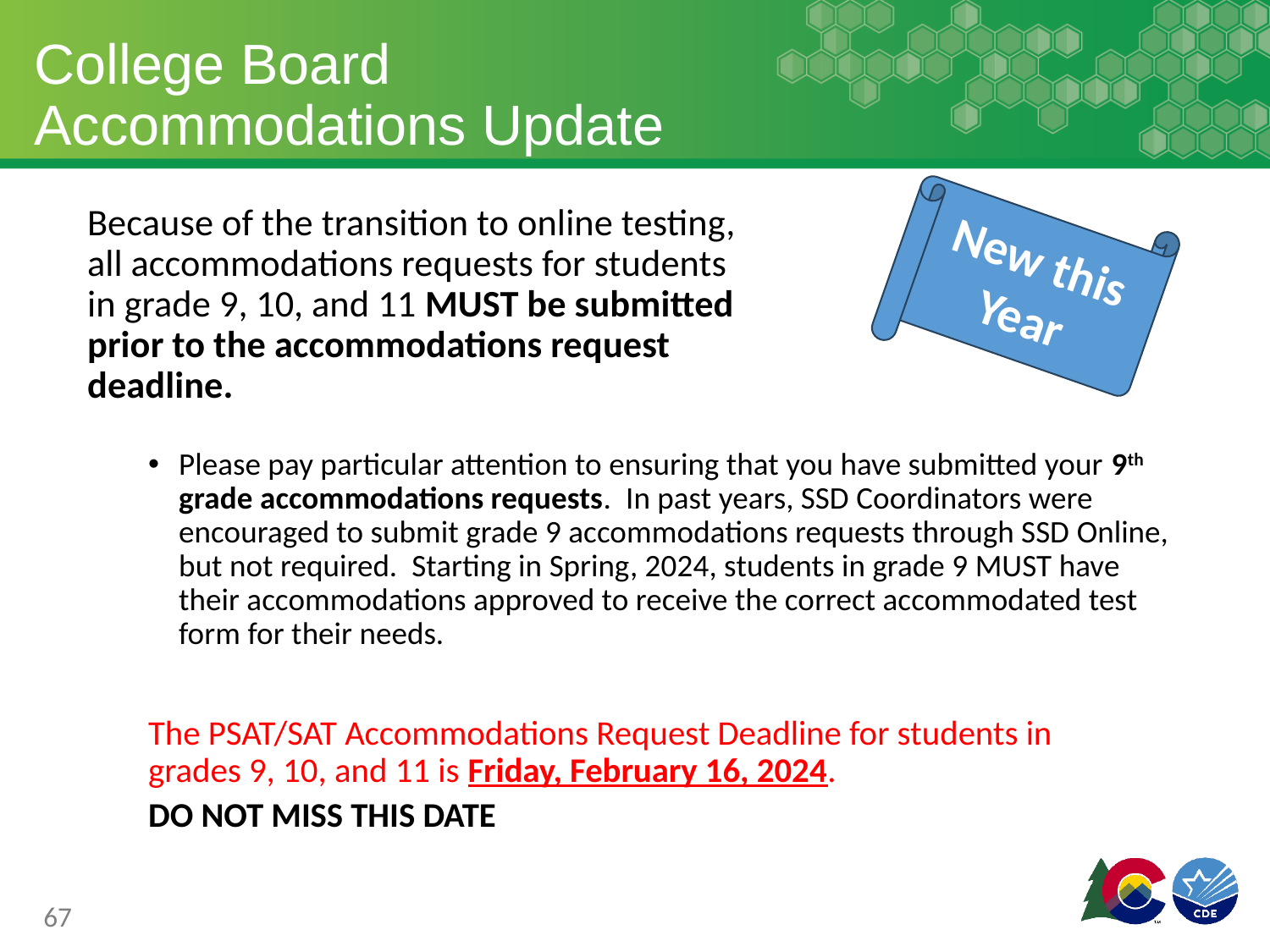

# College Board Accommodations Update
New this Year
Because of the transition to online testing,
all accommodations requests for students
in grade 9, 10, and 11 MUST be submitted
prior to the accommodations request
deadline.

Please pay particular attention to ensuring that you have submitted your 9th grade accommodations requests.  In past years, SSD Coordinators were encouraged to submit grade 9 accommodations requests through SSD Online, but not required.  Starting in Spring, 2024, students in grade 9 MUST have their accommodations approved to receive the correct accommodated test form for their needs.

The PSAT/SAT Accommodations Request Deadline for students in
grades 9, 10, and 11 is Friday, February 16, 2024.
DO NOT MISS THIS DATE
67